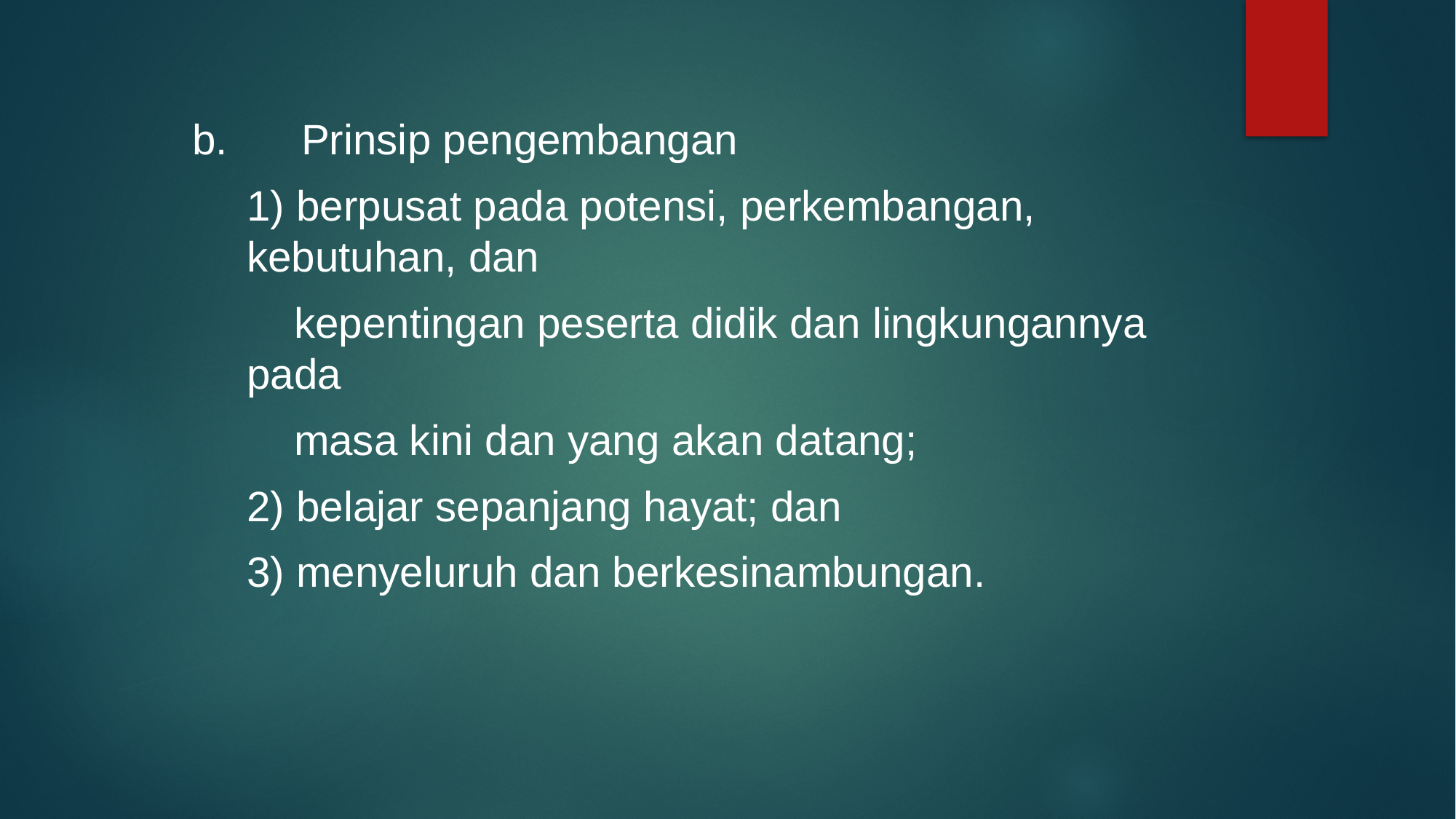

b. 	Prinsip pengembangan
1) berpusat pada potensi, perkembangan, kebutuhan, dan
    kepentingan peserta didik dan lingkungannya pada
    masa kini dan yang akan datang;
2) belajar sepanjang hayat; dan
3) menyeluruh dan berkesinambungan.